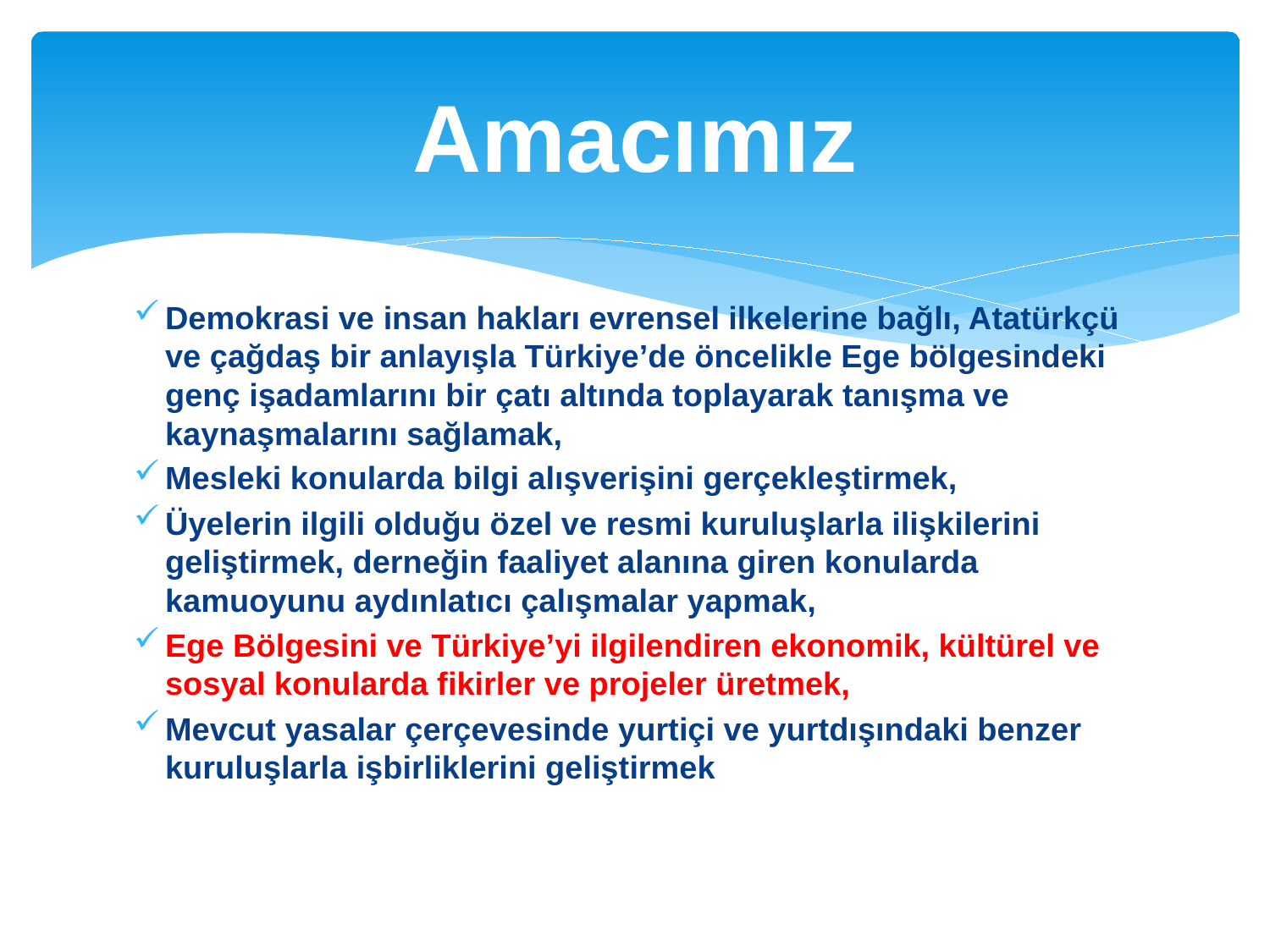

# Amacımız

Demokrasi ve insan hakları evrensel ilkelerine bağlı, Atatürkçü ve çağdaş bir anlayışla Türkiye’de öncelikle Ege bölgesindeki genç işadamlarını bir çatı altında toplayarak tanışma ve kaynaşmalarını sağlamak,
Mesleki konularda bilgi alışverişini gerçekleştirmek,
Üyelerin ilgili olduğu özel ve resmi kuruluşlarla ilişkilerini geliştirmek, derneğin faaliyet alanına giren konularda kamuoyunu aydınlatıcı çalışmalar yapmak,
Ege Bölgesini ve Türkiye’yi ilgilendiren ekonomik, kültürel ve sosyal konularda fikirler ve projeler üretmek,
Mevcut yasalar çerçevesinde yurtiçi ve yurtdışındaki benzer kuruluşlarla işbirliklerini geliştirmek